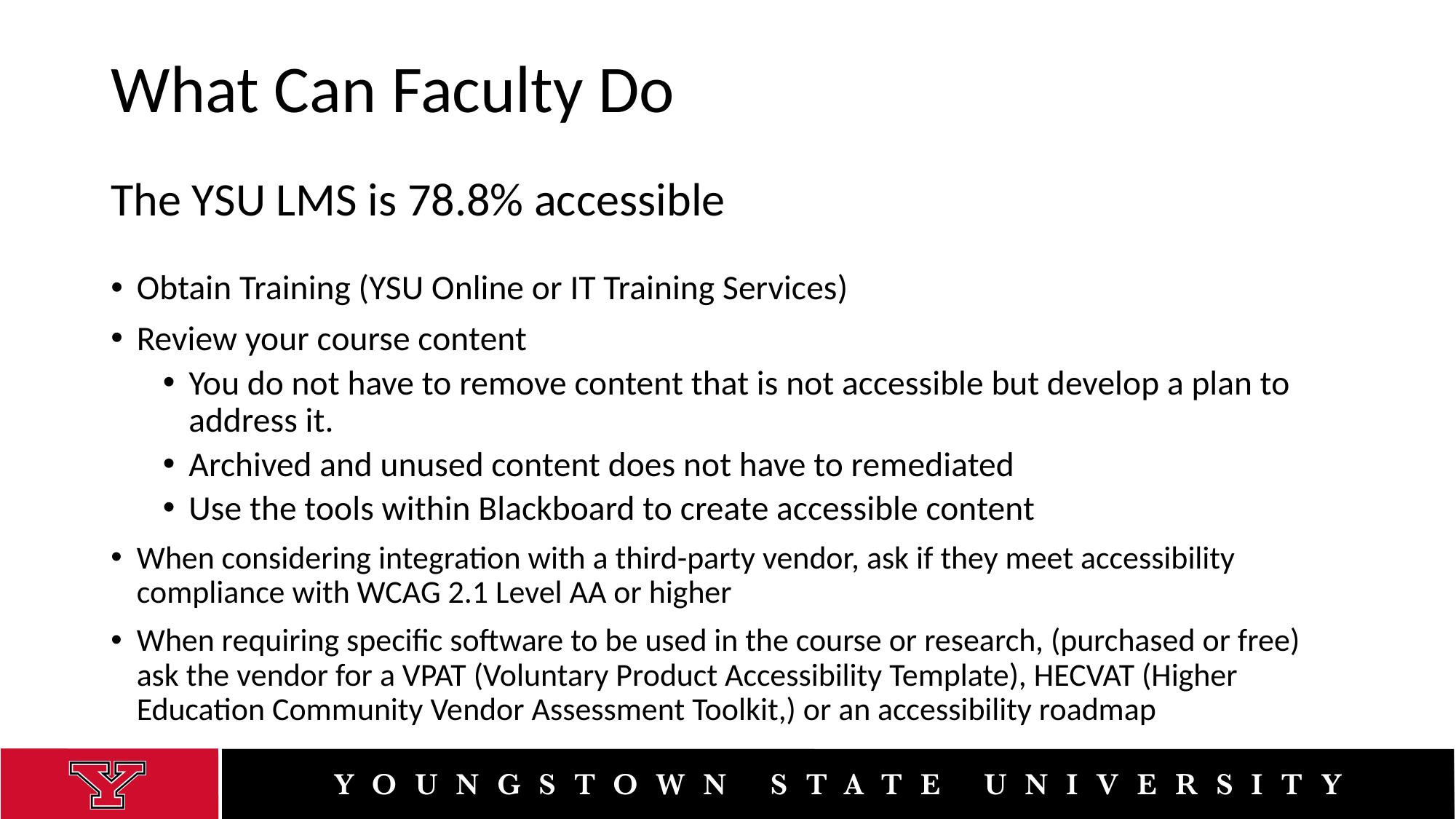

# What Can Faculty Do
The YSU LMS is 78.8% accessible

Obtain Training (YSU Online or IT Training Services)
Review your course content
You do not have to remove content that is not accessible but develop a plan to address it.
Archived and unused content does not have to remediated
Use the tools within Blackboard to create accessible content
When considering integration with a third-party vendor, ask if they meet accessibility compliance with WCAG 2.1 Level AA or higher
When requiring specific software to be used in the course or research, (purchased or free) ask the vendor for a VPAT (Voluntary Product Accessibility Template), HECVAT (Higher Education Community Vendor Assessment Toolkit,) or an accessibility roadmap